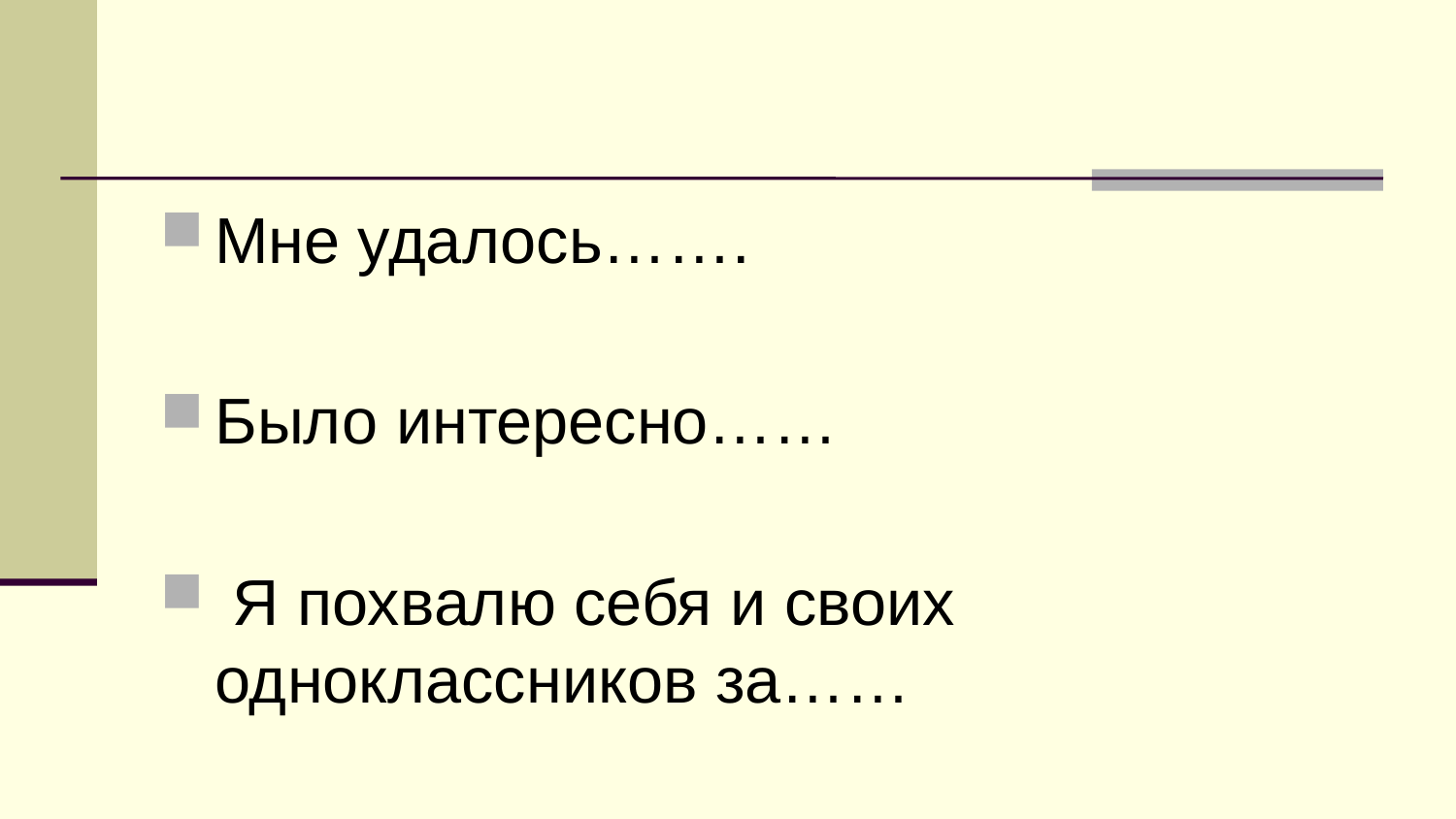

#
Мне удалось…….

Было интересно……

 Я похвалю себя и своих одноклассников за……